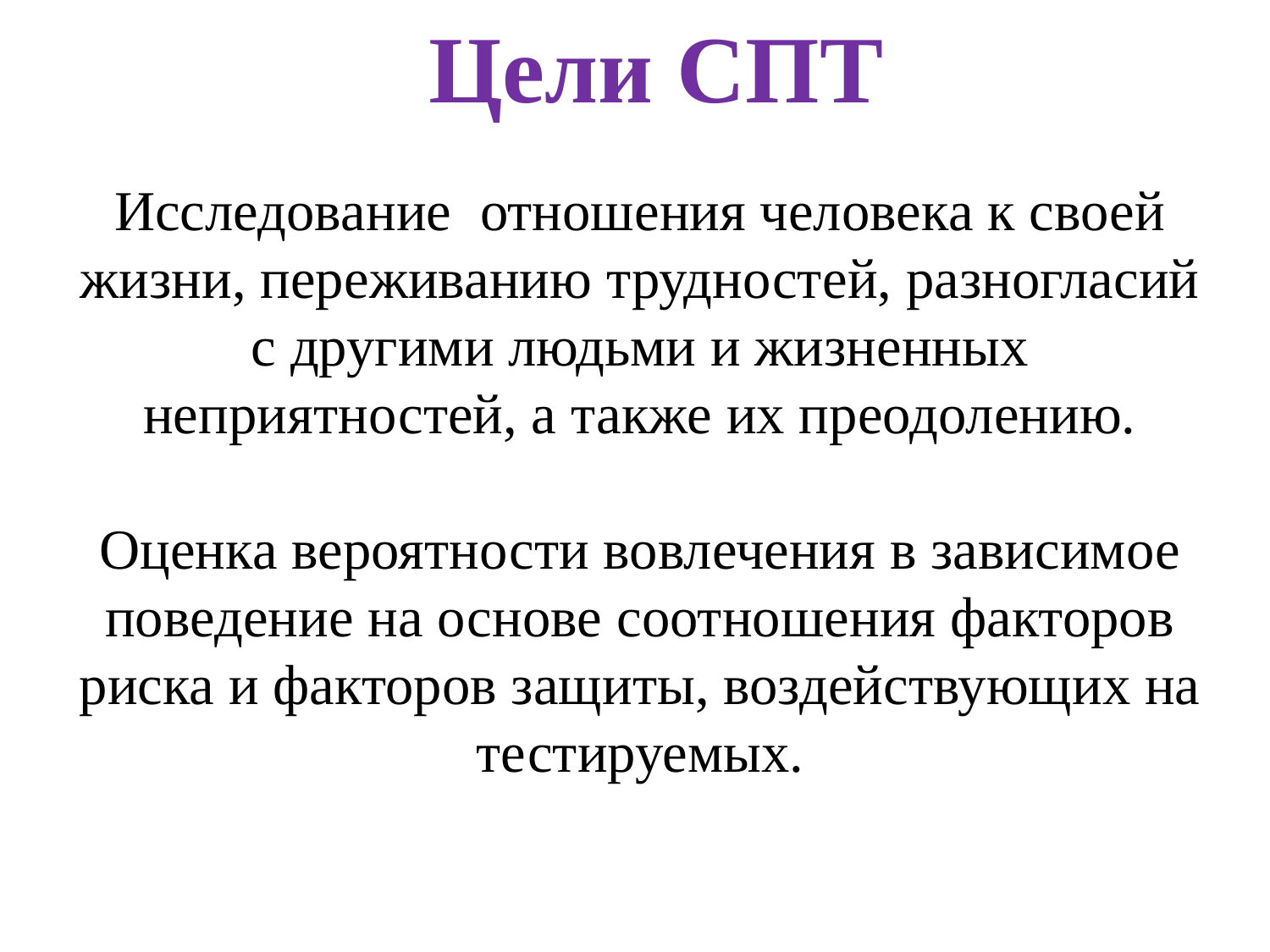

Цели СПТ
Исследование  отношения человека к своей жизни, переживанию трудностей, разногласий с другими людьми и жизненных неприятностей, а также их преодолению.

Оценка вероятности вовлечения в зависимое поведение на основе соотношения факторов риска и факторов защиты, воздействующих на тестируемых.